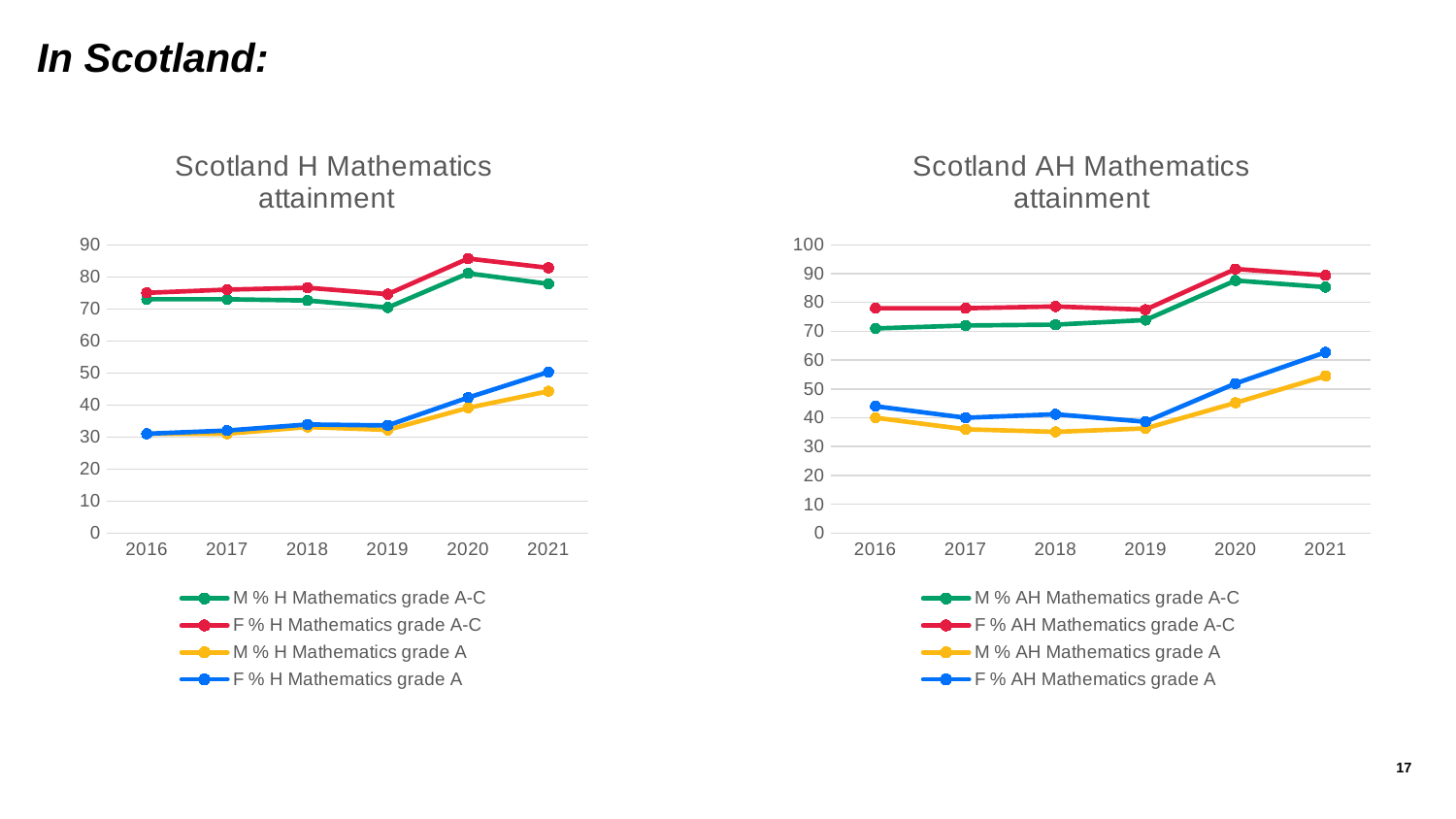

# In Scotland:

### Chart: Scotland H Mathematics attainment

| Category | M % H Mathematics grade A-C | F % H Mathematics grade A-C | M % H Mathematics grade A | F % H Mathematics grade A |
|---|---|---|---|---|
| 2016 | 73.0 | 75.0 | 31.0 | 31.0 |
| 2017 | 73.0 | 76.0 | 31.0 | 32.0 |
| 2018 | 72.6 | 76.6 | 33.1 | 33.9 |
| 2019 | 70.4 | 74.6 | 32.2 | 33.6 |
| 2020 | 81.1 | 85.7 | 39.1 | 42.3 |
| 2021 | 77.8 | 82.8 | 44.3 | 50.3 |

### Chart: Scotland AH Mathematics attainment

| Category | M % AH Mathematics grade A-C | F % AH Mathematics grade A-C | M % AH Mathematics grade A | F % AH Mathematics grade A |
|---|---|---|---|---|
| 2016 | 71.0 | 78.0 | 40.0 | 44.0 |
| 2017 | 72.0 | 78.0 | 36.0 | 40.0 |
| 2018 | 72.3 | 78.6 | 35.1 | 41.2 |
| 2019 | 73.9 | 77.5 | 36.3 | 38.6 |
| 2020 | 87.6 | 91.6 | 45.2 | 51.9 |
| 2021 | 85.3 | 89.4 | 54.5 | 62.7 |
17